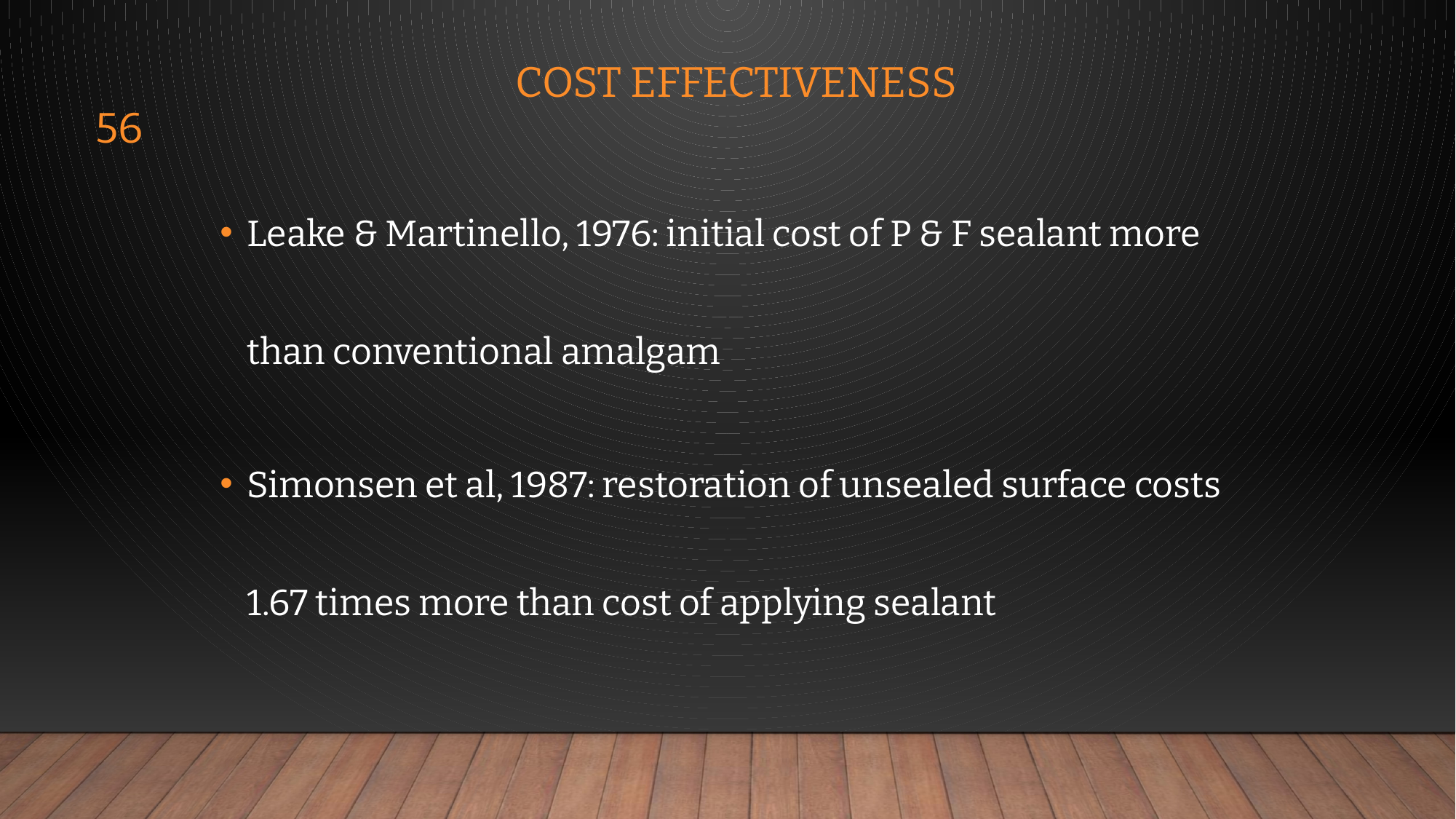

# COST EFFECTIVENESS
56
Leake & Martinello, 1976: initial cost of P & F sealant more than conventional amalgam
Simonsen et al, 1987: restoration of unsealed surface costs 1.67 times more than cost of applying sealant